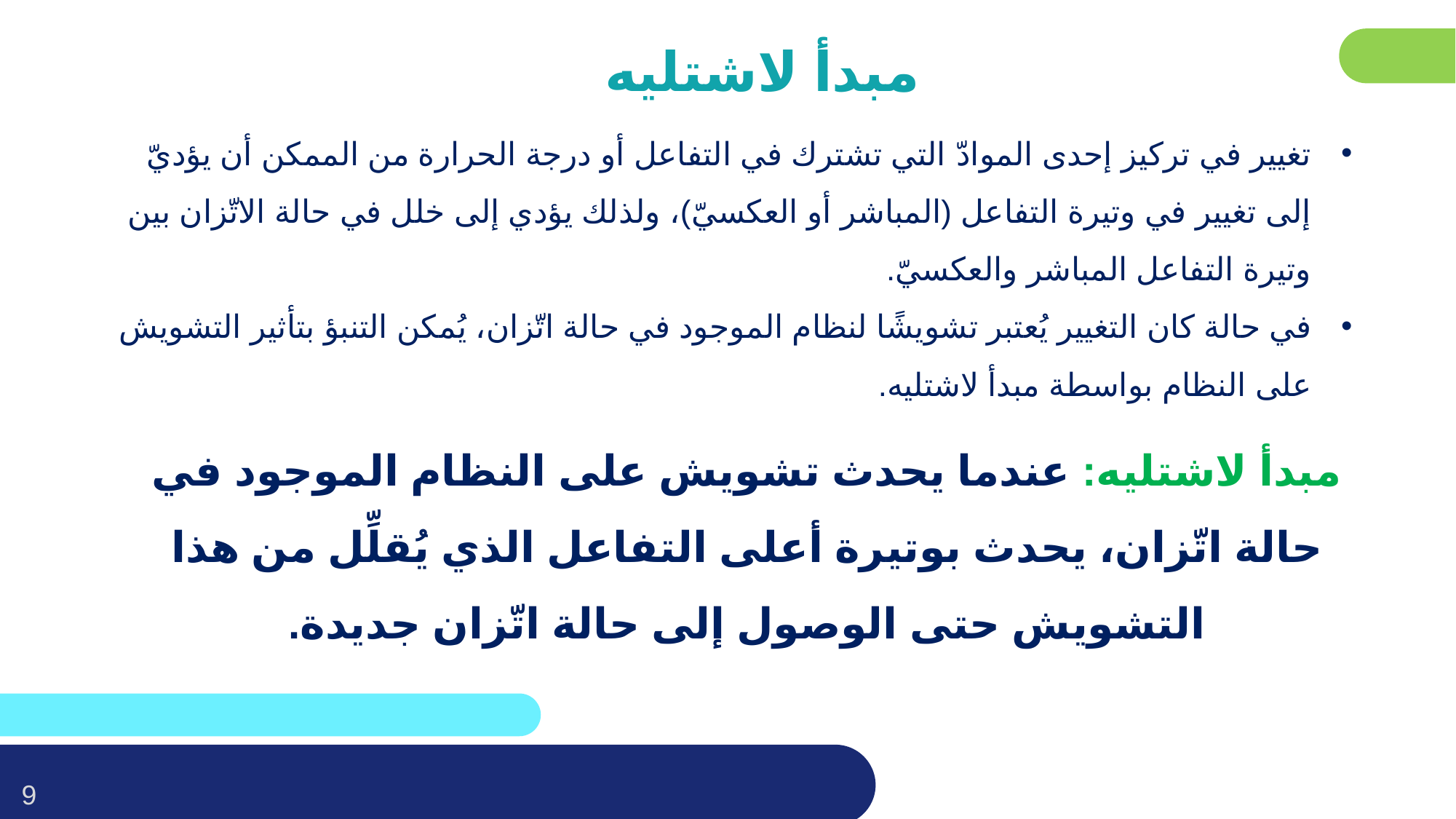

مبدأ لاشتليه
تغيير في تركيز إحدى الموادّ التي تشترك في التفاعل أو درجة الحرارة من الممكن أن يؤديّ إلى تغيير في وتيرة التفاعل (المباشر أو العكسيّ)، ولذلك يؤدي إلى خلل في حالة الاتّزان بين وتيرة التفاعل المباشر والعكسيّ.
في حالة كان التغيير يُعتبر تشويشًا لنظام الموجود في حالة اتّزان، يُمكن التنبؤ بتأثير التشويش على النظام بواسطة مبدأ لاشتليه.
مبدأ لاشتليه: عندما يحدث تشويش على النظام الموجود في حالة اتّزان، يحدث بوتيرة أعلى التفاعل الذي يُقلِّل من هذا التشويش حتى الوصول إلى حالة اتّزان جديدة.